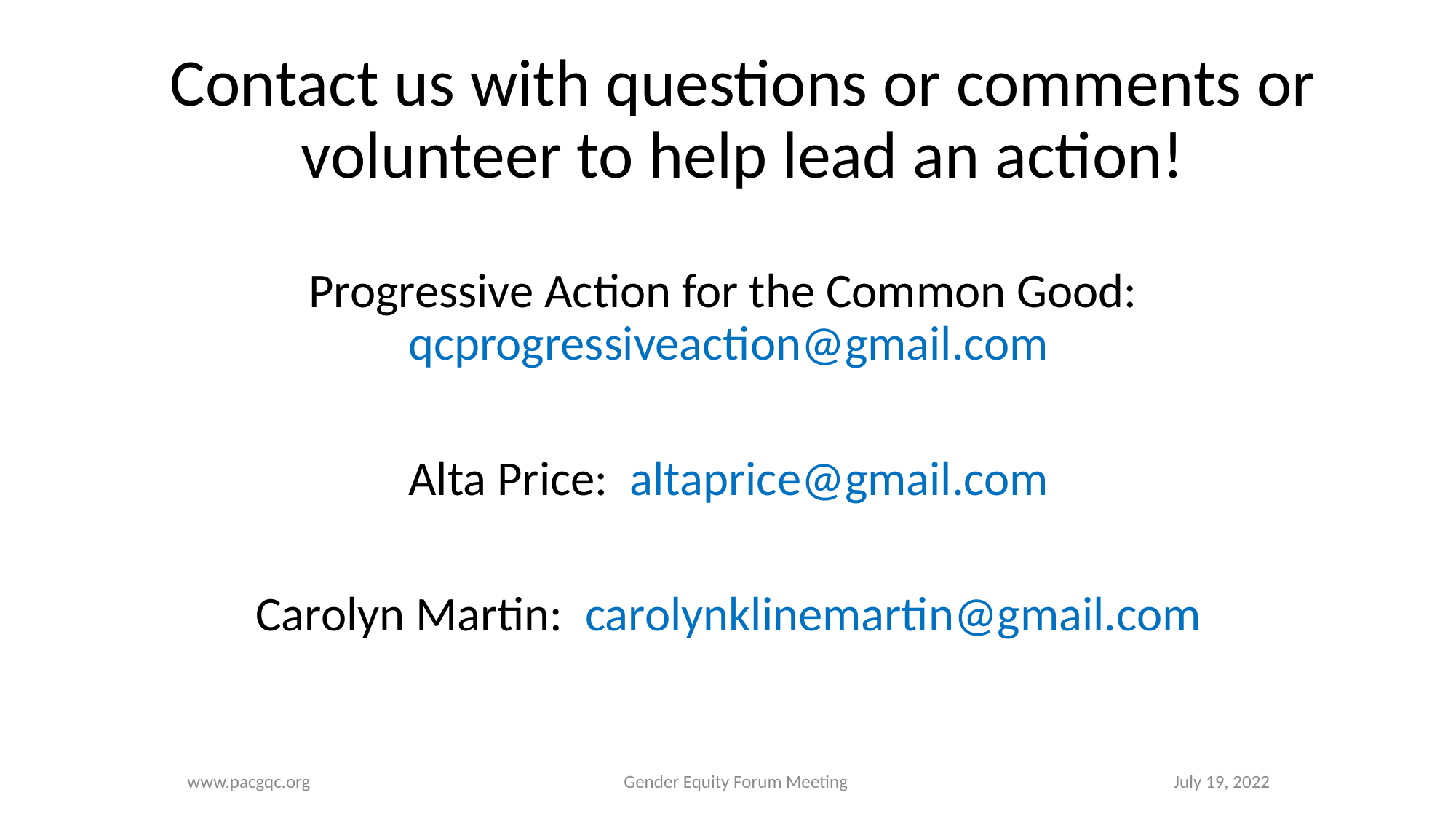

# Contact us with questions or comments or volunteer to help lead an action!
Progressive Action for the Common Good:  qcprogressiveaction@gmail.com

Alta Price:  altaprice@gmail.com

Carolyn Martin:  carolynklinemartin@gmail.com

www.pacgqc.org                                                    	Gender Equity Forum Meeting			 July 19, 2022